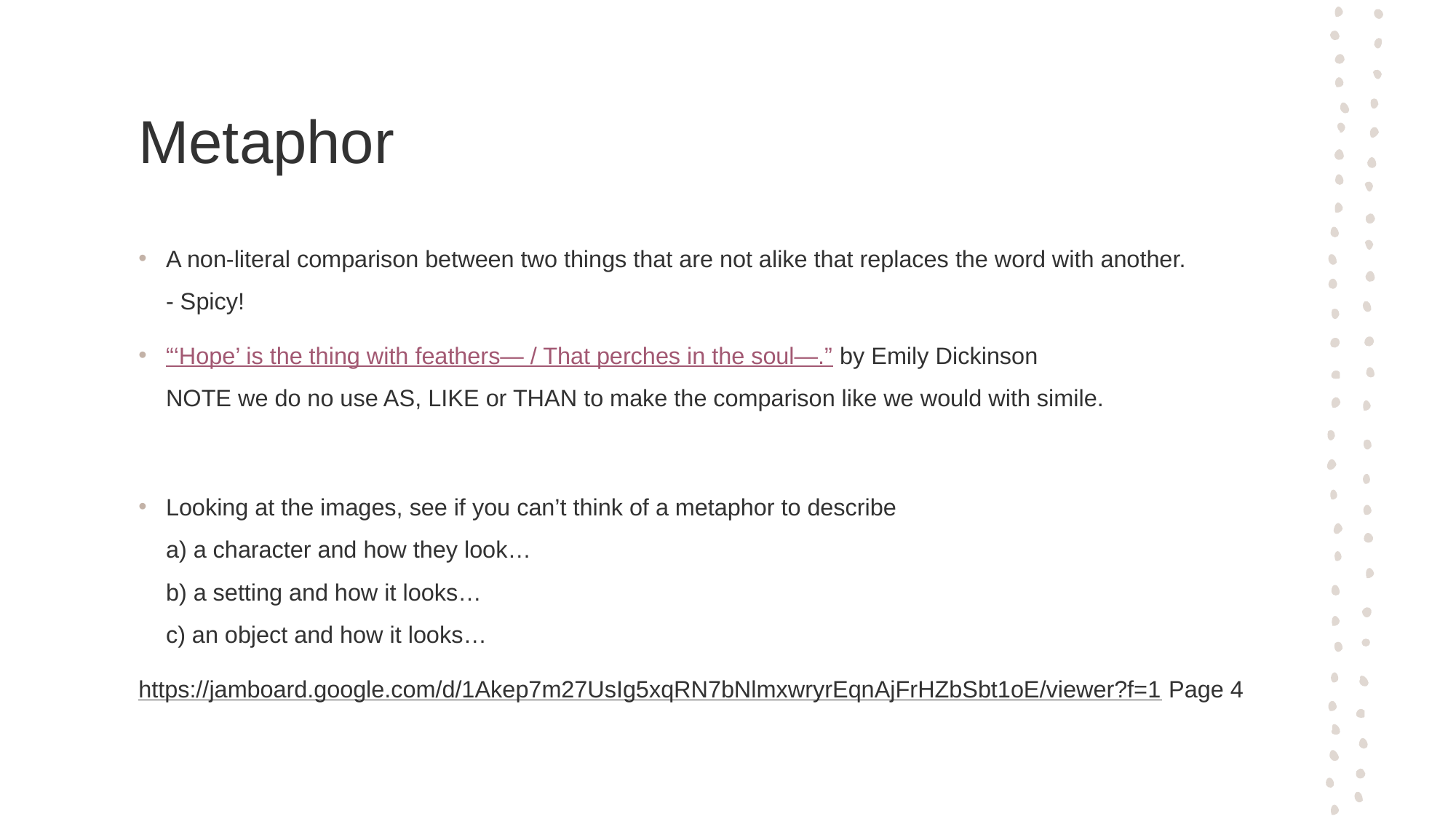

# Metaphor
A non-literal comparison between two things that are not alike that replaces the word with another.
- Spicy!
“‘Hope’ is the thing with feathers— / That perches in the soul—.” by Emily Dickinson
NOTE we do no use AS, LIKE or THAN to make the comparison like we would with simile.

Looking at the images, see if you can’t think of a metaphor to describe
a) a character and how they look…
b) a setting and how it looks…
c) an object and how it looks…
https://jamboard.google.com/d/1Akep7m27UsIg5xqRN7bNlmxwryrEqnAjFrHZbSbt1oE/viewer?f=1 Page 4